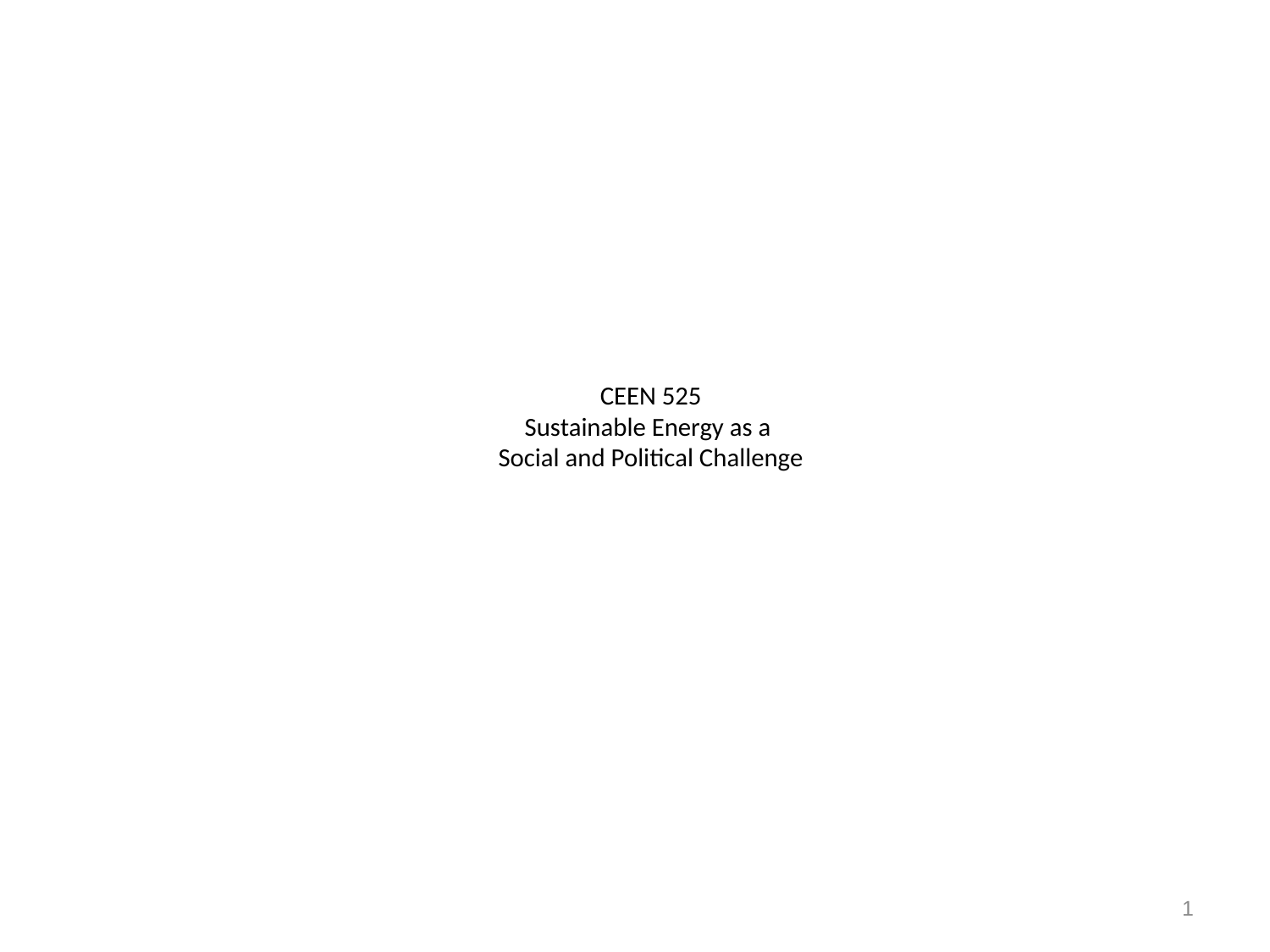

# CEEN 525 Sustainable Energy as a Social and Political Challenge

1